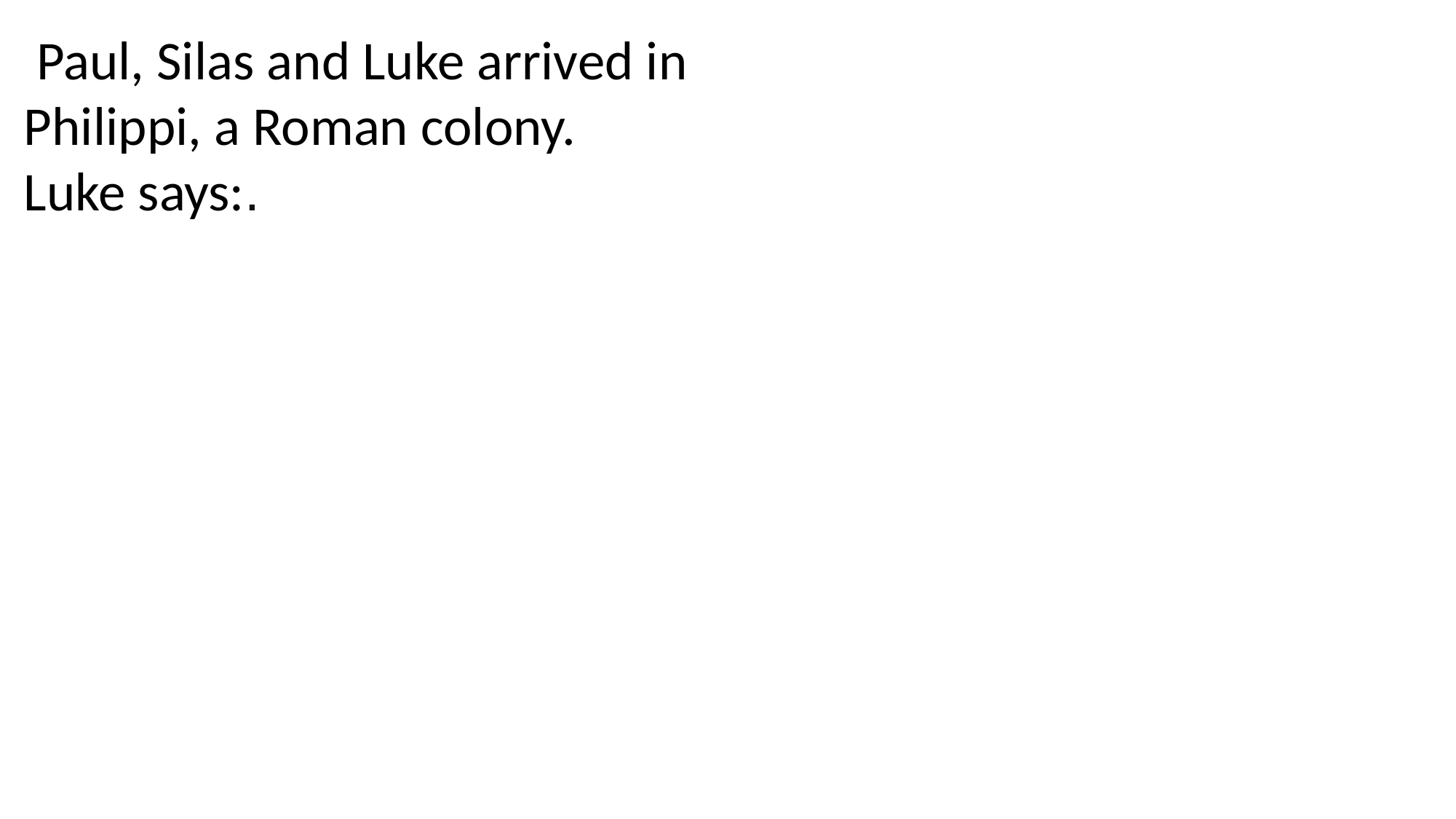

Paul, Silas and Luke arrived in Philippi, a Roman colony.
Luke says:.